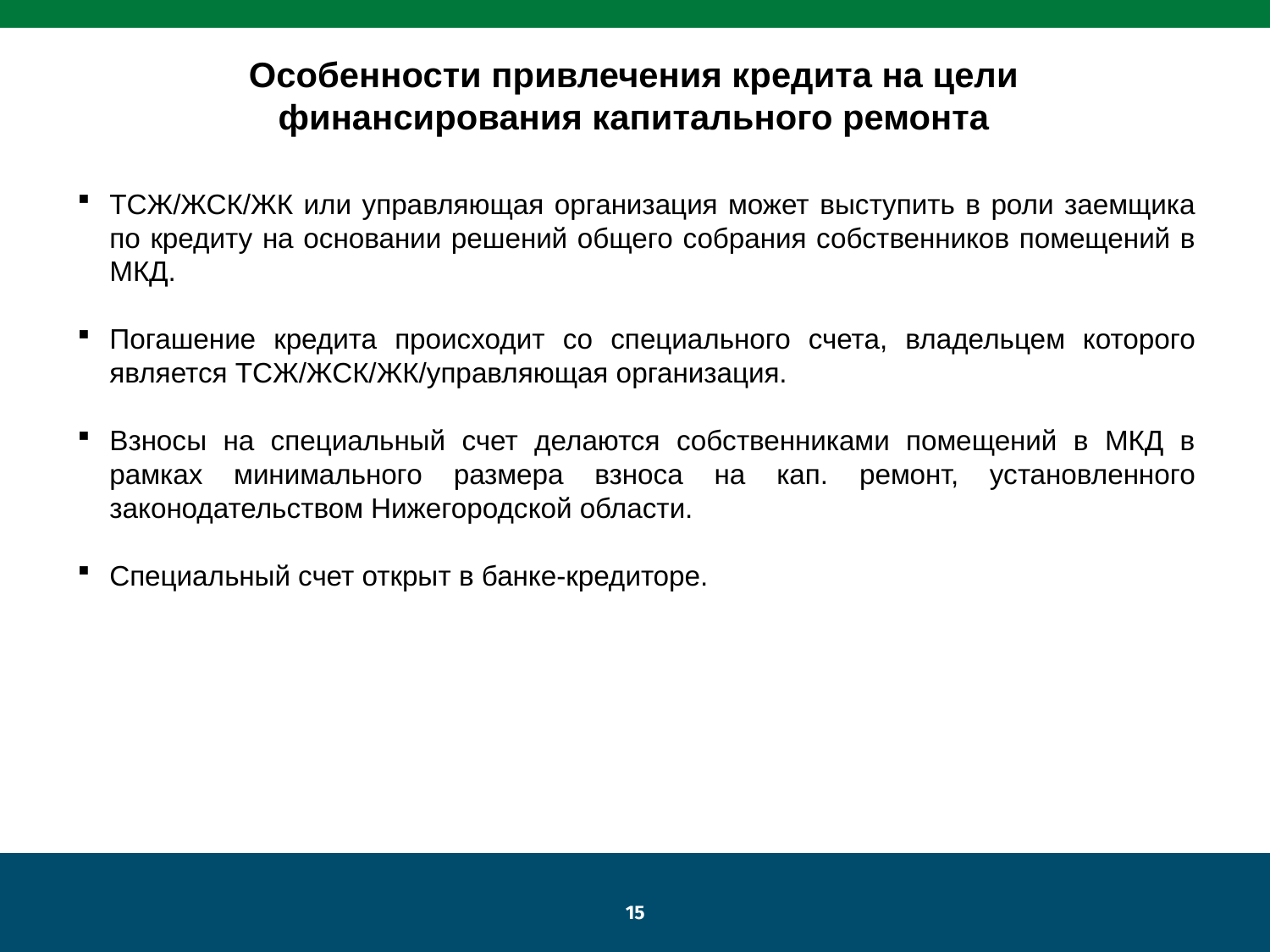

Особенности привлечения кредита на цели финансирования капитального ремонта
ТСЖ/ЖСК/ЖК или управляющая организация может выступить в роли заемщика по кредиту на основании решений общего собрания собственников помещений в МКД.

Погашение кредита происходит со специального счета, владельцем которого является ТСЖ/ЖСК/ЖК/управляющая организация.

Взносы на специальный счет делаются собственниками помещений в МКД в рамках минимального размера взноса на кап. ремонт, установленного законодательством Нижегородской области.

Специальный счет открыт в банке-кредиторе.
15